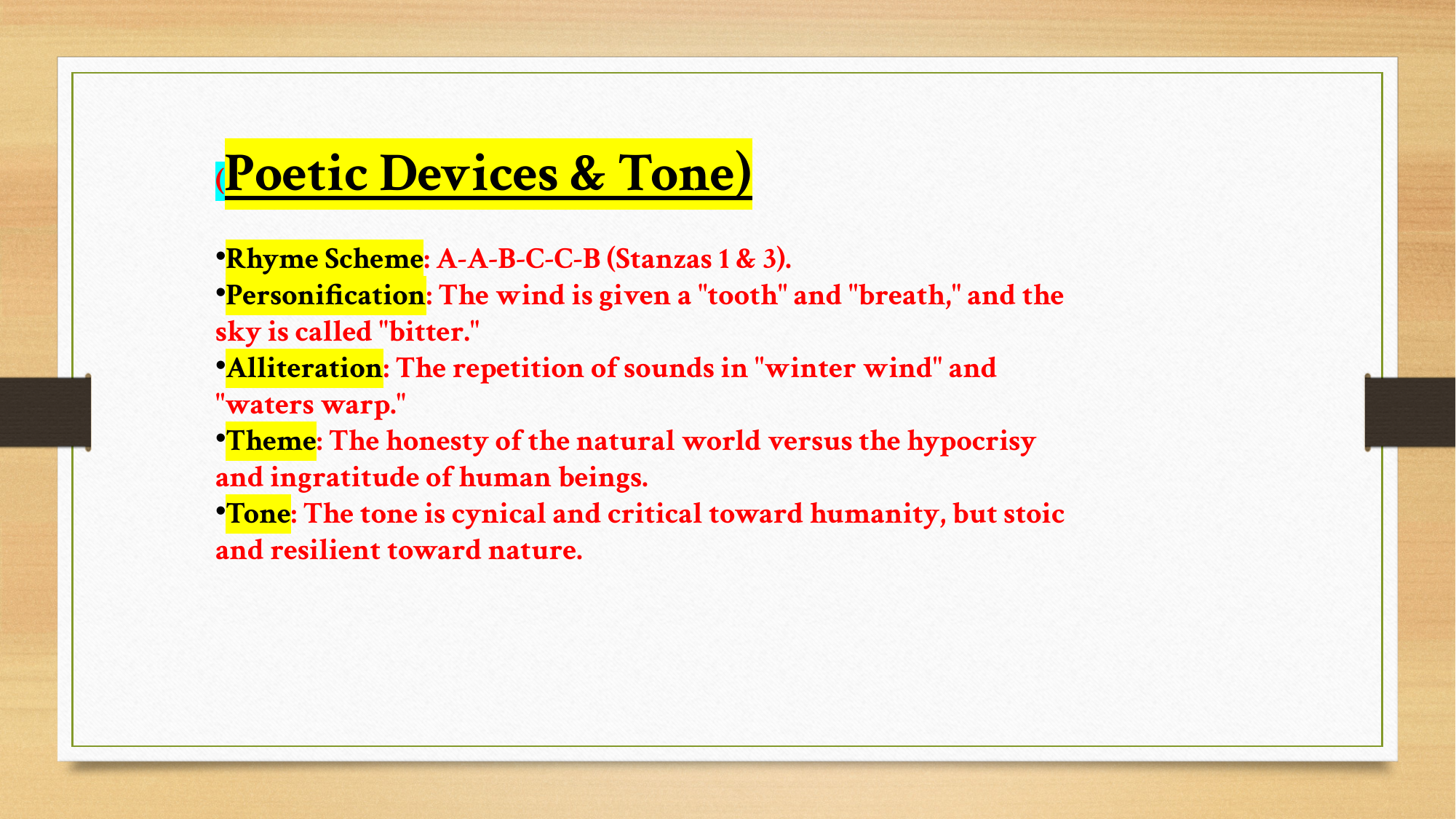

(Poetic Devices & Tone)

Rhyme Scheme: A-A-B-C-C-B (Stanzas 1 & 3).
Personification: The wind is given a "tooth" and "breath," and the sky is called "bitter."
Alliteration: The repetition of sounds in "winter wind" and "waters warp."
Theme: The honesty of the natural world versus the hypocrisy and ingratitude of human beings.
Tone: The tone is cynical and critical toward humanity, but stoic and resilient toward nature.